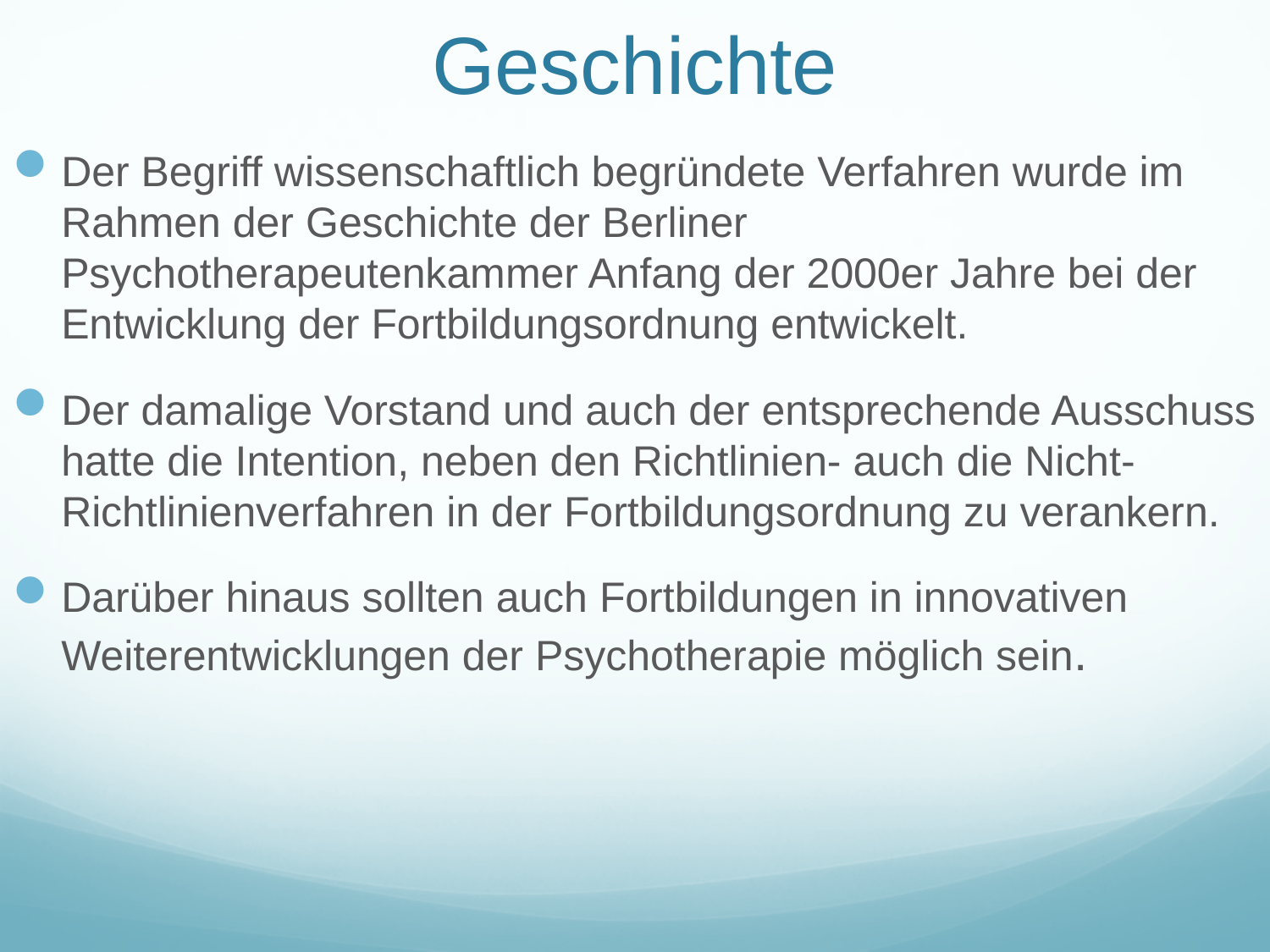

# Geschichte
Der Begriff wissenschaftlich begründete Verfahren wurde im Rahmen der Geschichte der Berliner Psychotherapeutenkammer Anfang der 2000er Jahre bei der Entwicklung der Fortbildungsordnung entwickelt.
Der damalige Vorstand und auch der entsprechende Ausschuss hatte die Intention, neben den Richtlinien- auch die Nicht-Richtlinienverfahren in der Fortbildungsordnung zu verankern.
Darüber hinaus sollten auch Fortbildungen in innovativen Weiterentwicklungen der Psychotherapie möglich sein.